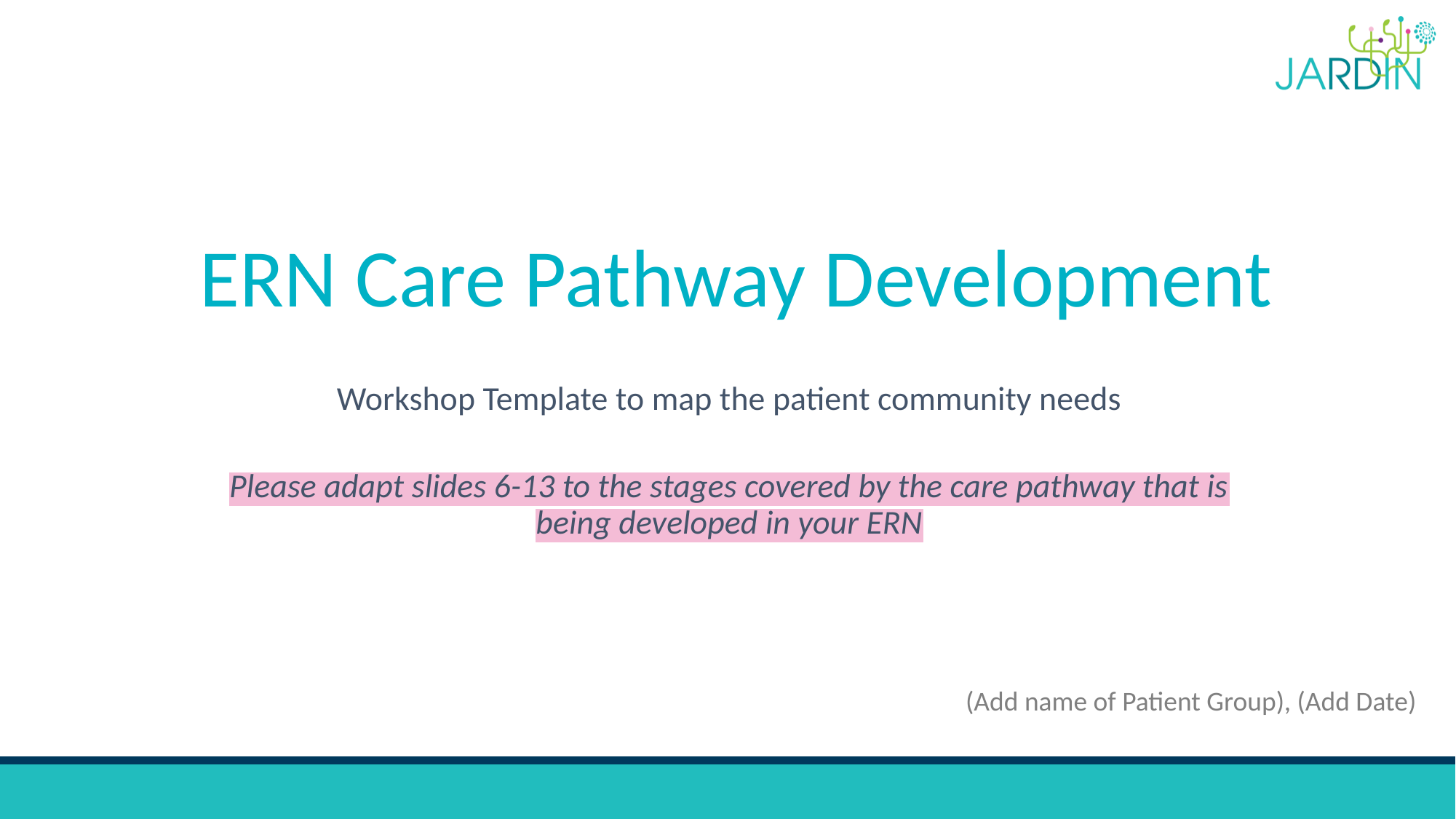

# ERN Care Pathway Development
Workshop Template to map the patient community needs

Please adapt slides 6-13 to the stages covered by the care pathway that is being developed in your ERN
(Add name of Patient Group), (Add Date)